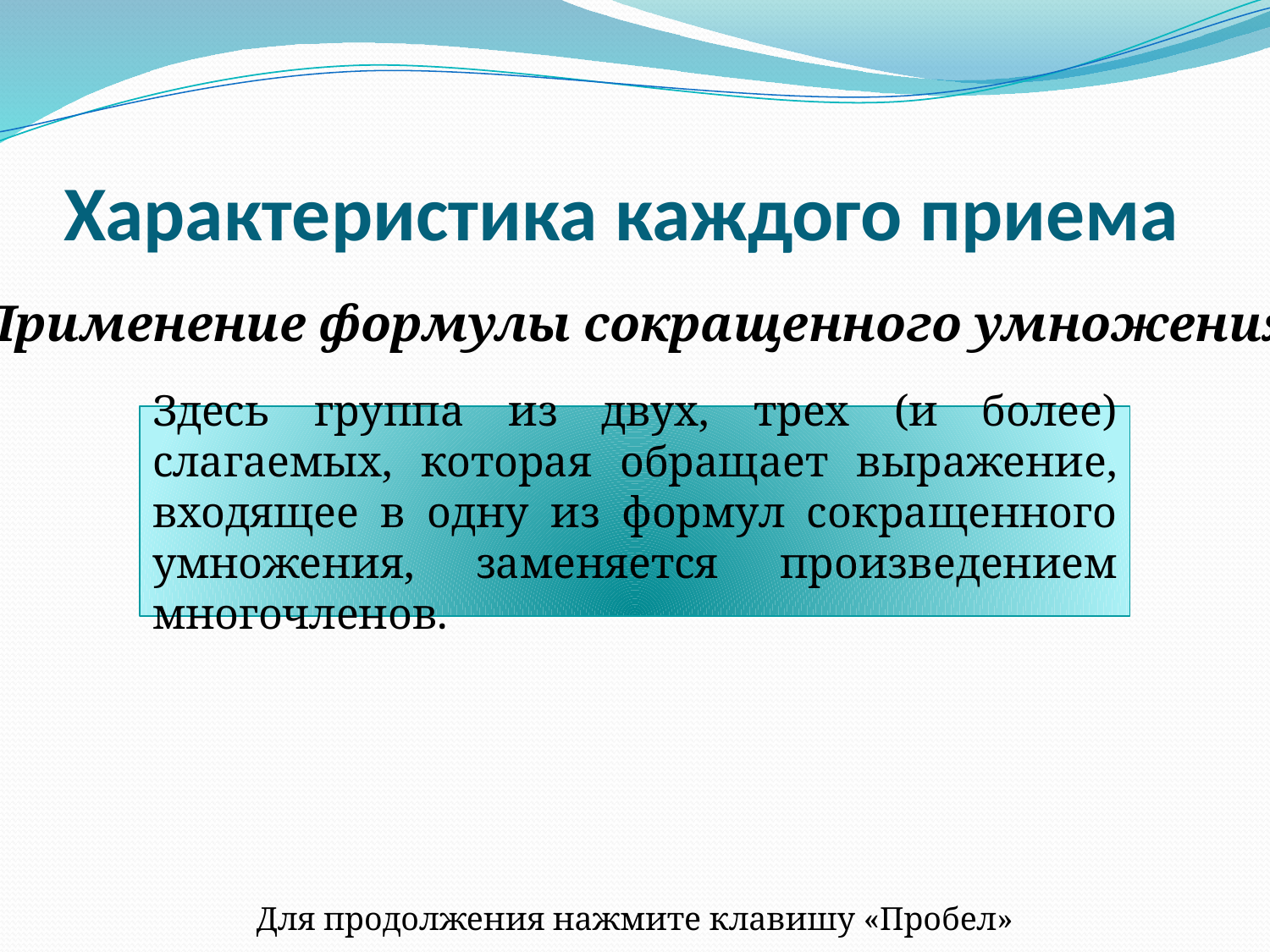

# Характеристика каждого приема
Применение формулы сокращенного умножения
Здесь группа из двух, трех (и более) слагаемых, которая обращает выражение, входящее в одну из формул сокращенного умножения, заменяется произведением многочленов.
Для продолжения нажмите клавишу «Пробел»